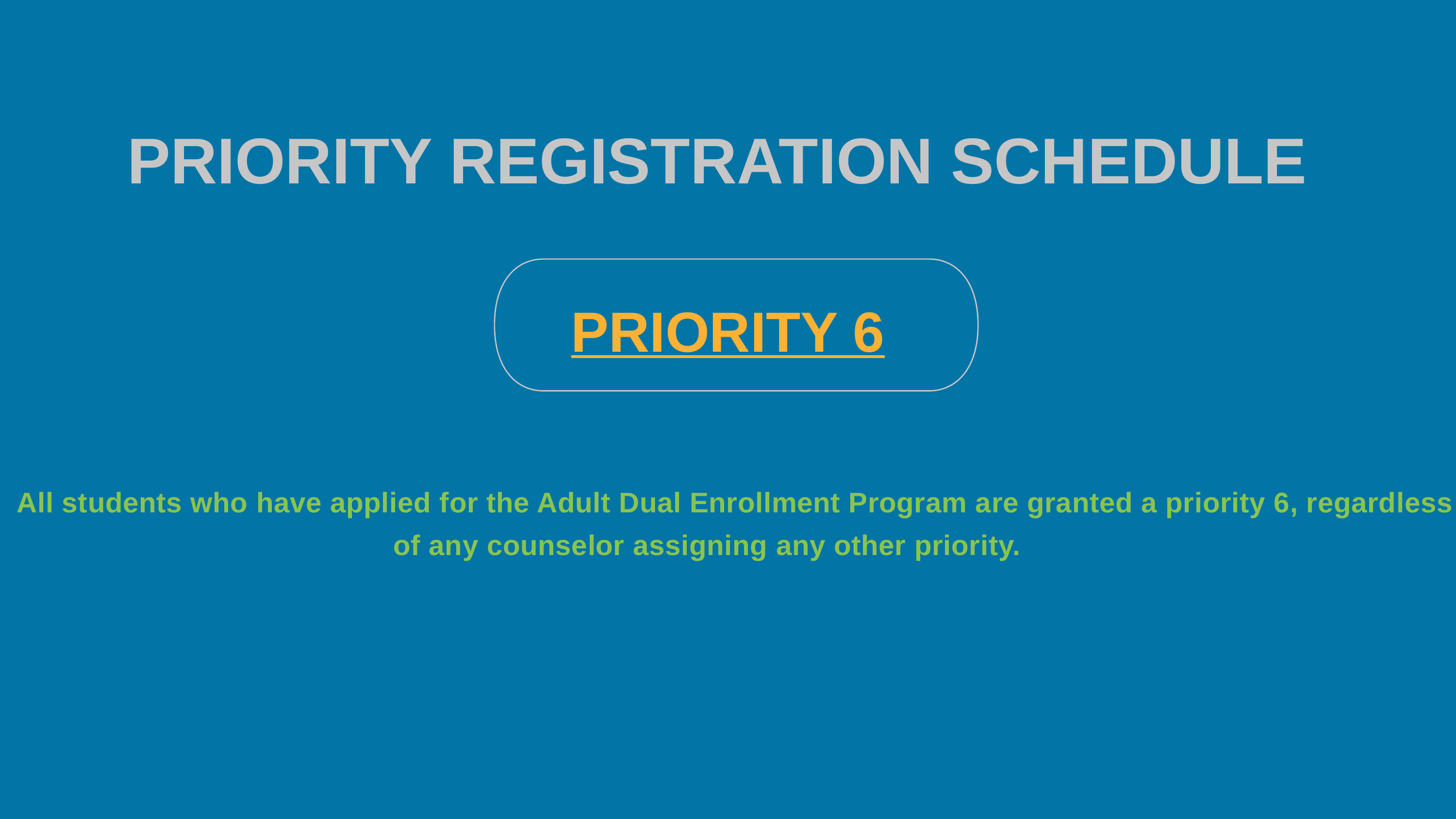

PRIORITY REGISTRATION SCHEDULE

PRIORITY 6
All students who have applied for the Adult Dual Enrollment Program are granted a priority 6, regardless of any counselor assigning any other priority.